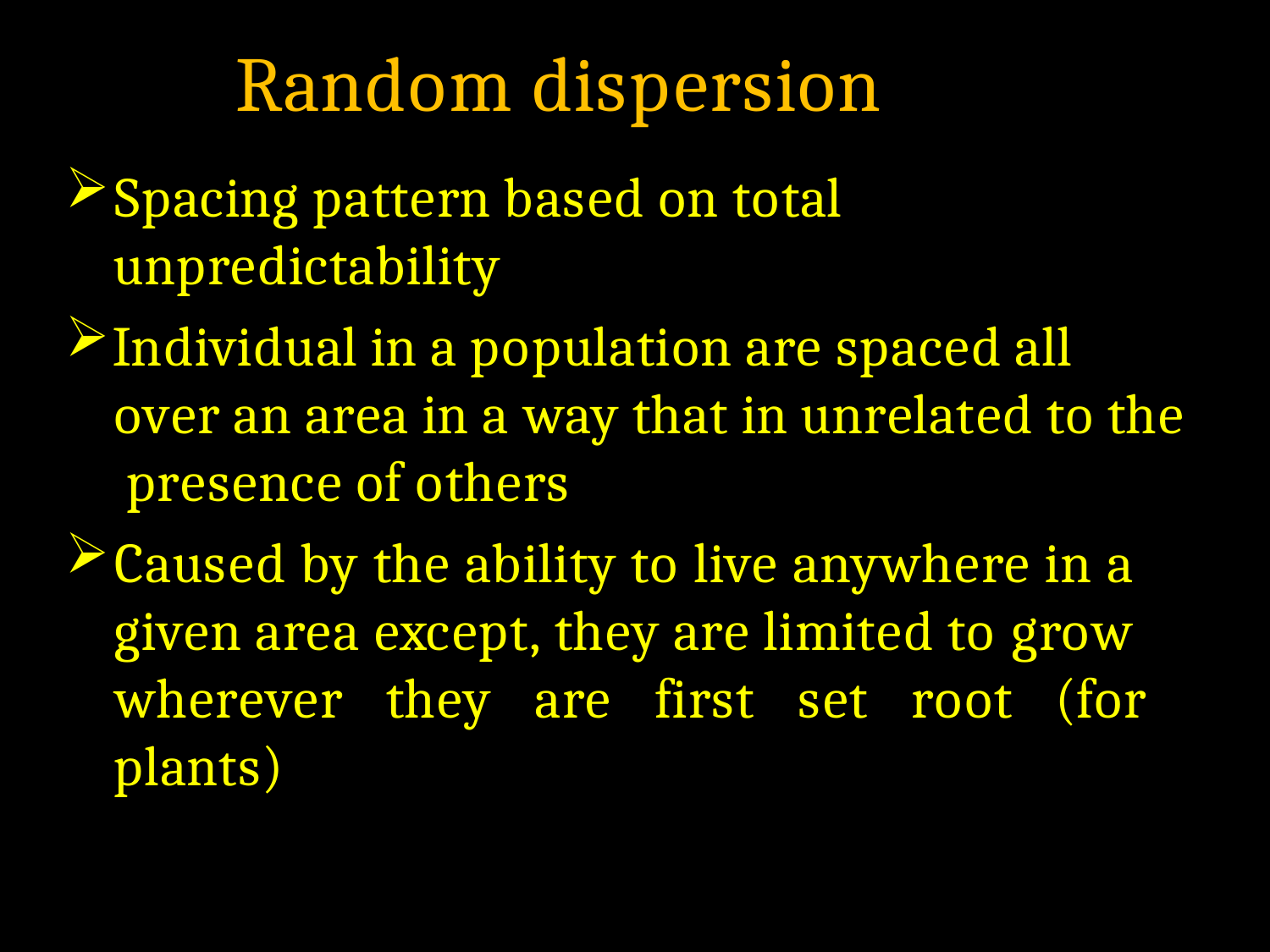

# Random dispersion
Spacing pattern based on total  unpredictability
Individual in a population are spaced all  over an area in a way that in unrelated to the  presence of others
Caused by the ability to live anywhere in a  given area except, they are limited to grow  wherever they are first set root (for plants)